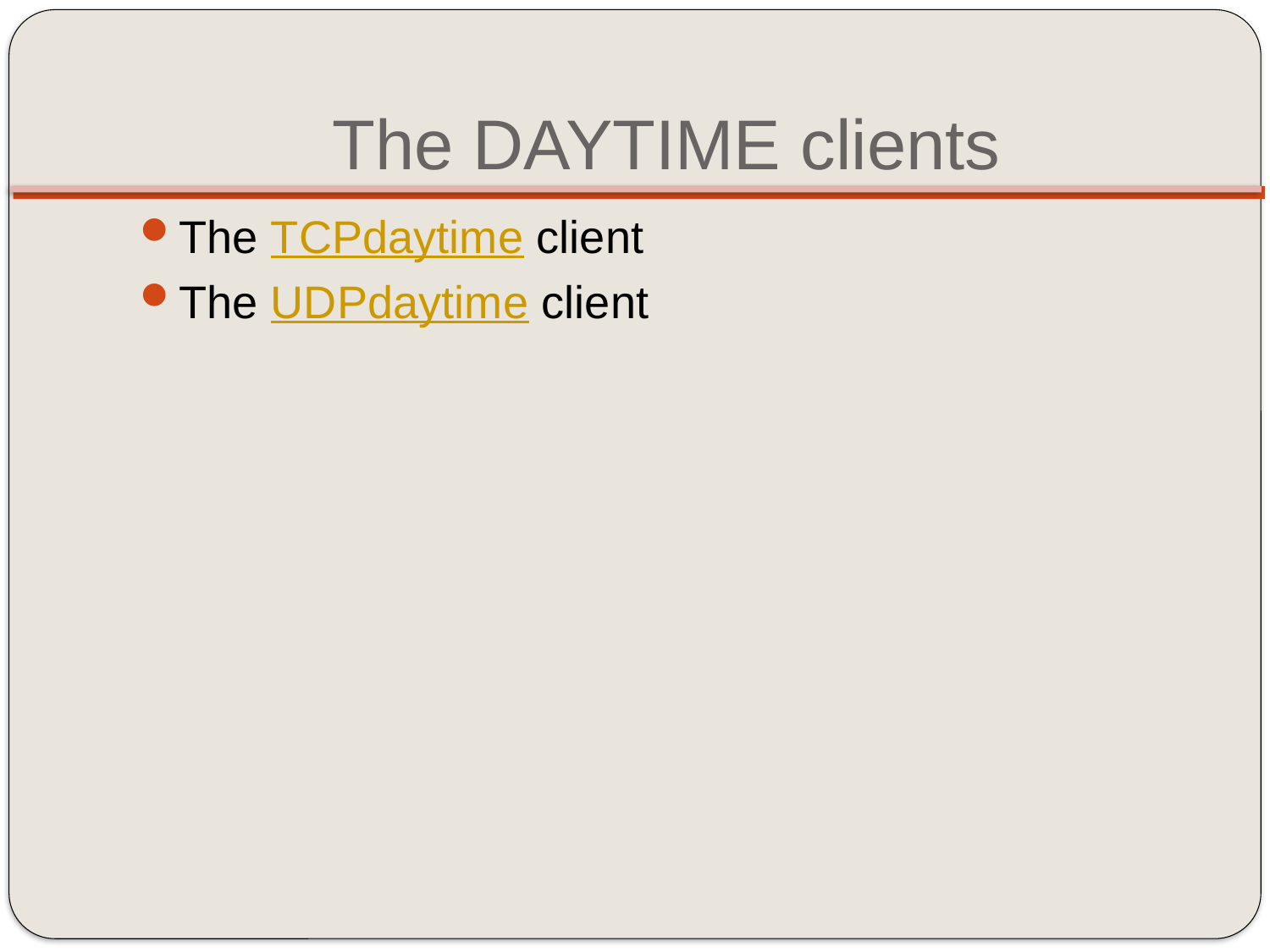

# The DAYTIME clients
The TCPdaytime client
The UDPdaytime client